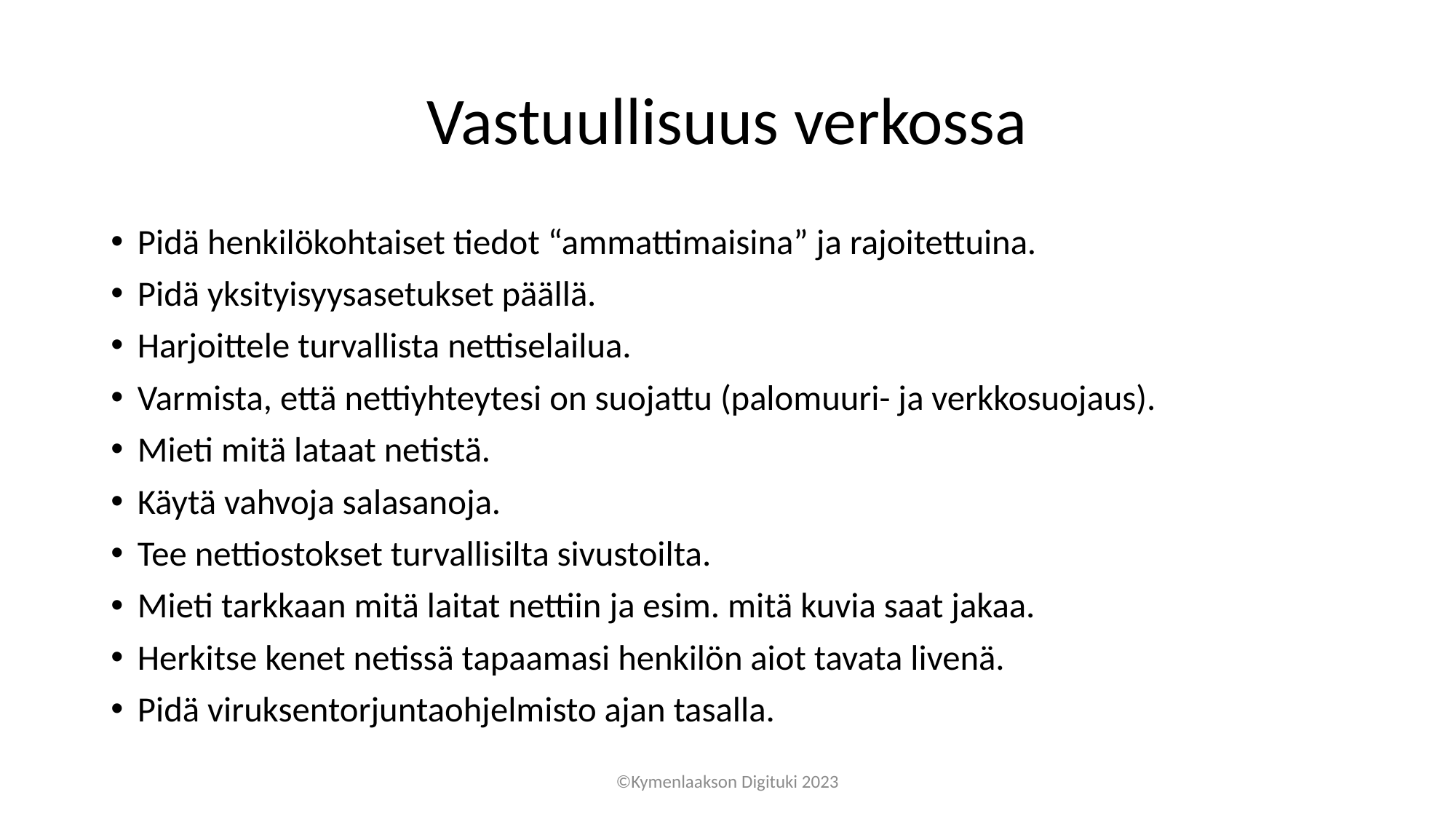

# Vastuullisuus verkossa
Pidä henkilökohtaiset tiedot “ammattimaisina” ja rajoitettuina.
Pidä yksityisyysasetukset päällä.
Harjoittele turvallista nettiselailua.
Varmista, että nettiyhteytesi on suojattu (palomuuri- ja verkkosuojaus).
Mieti mitä lataat netistä.
Käytä vahvoja salasanoja.
Tee nettiostokset turvallisilta sivustoilta.
Mieti tarkkaan mitä laitat nettiin ja esim. mitä kuvia saat jakaa.
Herkitse kenet netissä tapaamasi henkilön aiot tavata livenä.
Pidä viruksentorjuntaohjelmisto ajan tasalla.

©Kymenlaakson Digituki 2023